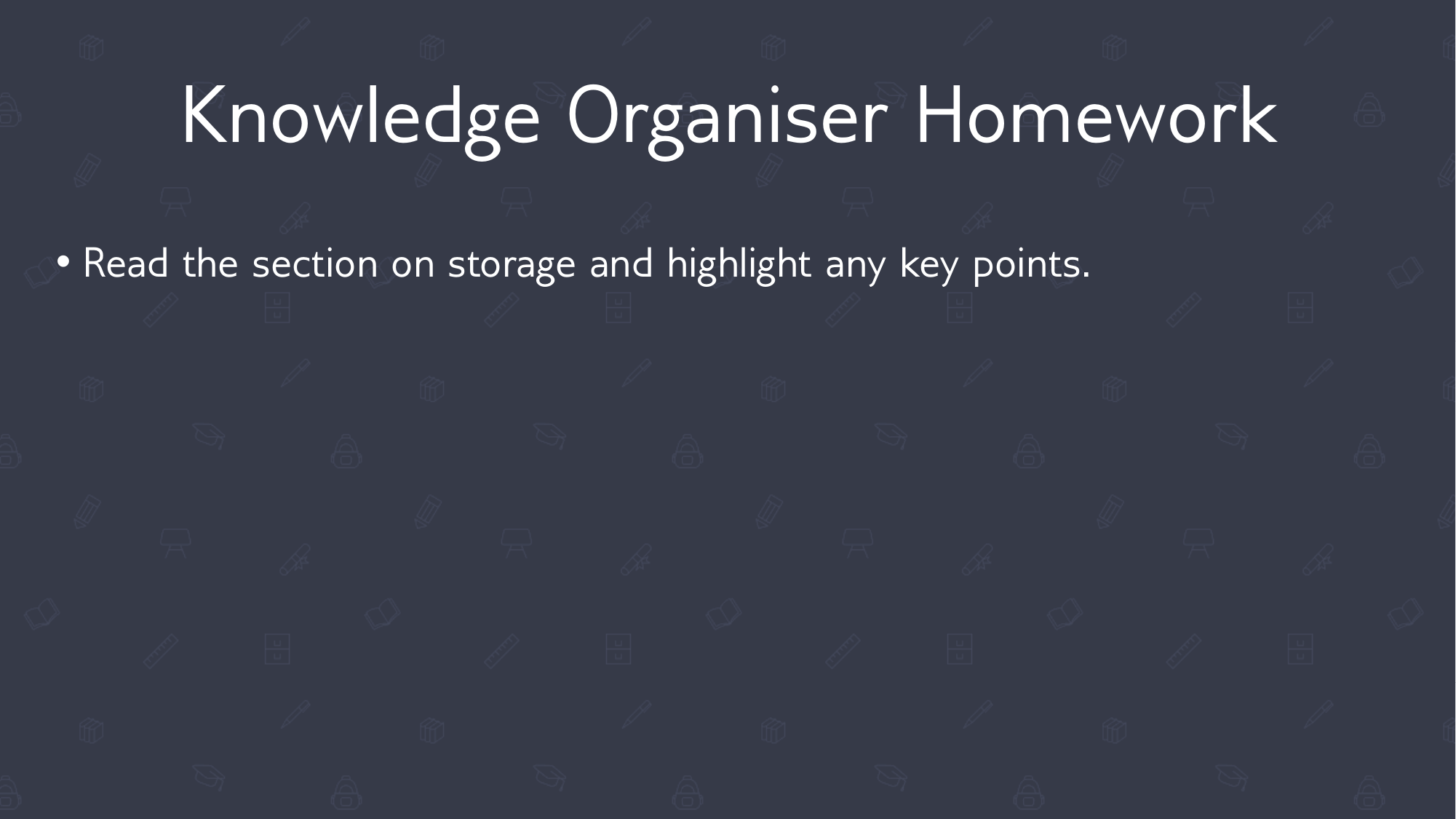

# Knowledge Organiser Homework
Read the section on storage and highlight any key points.